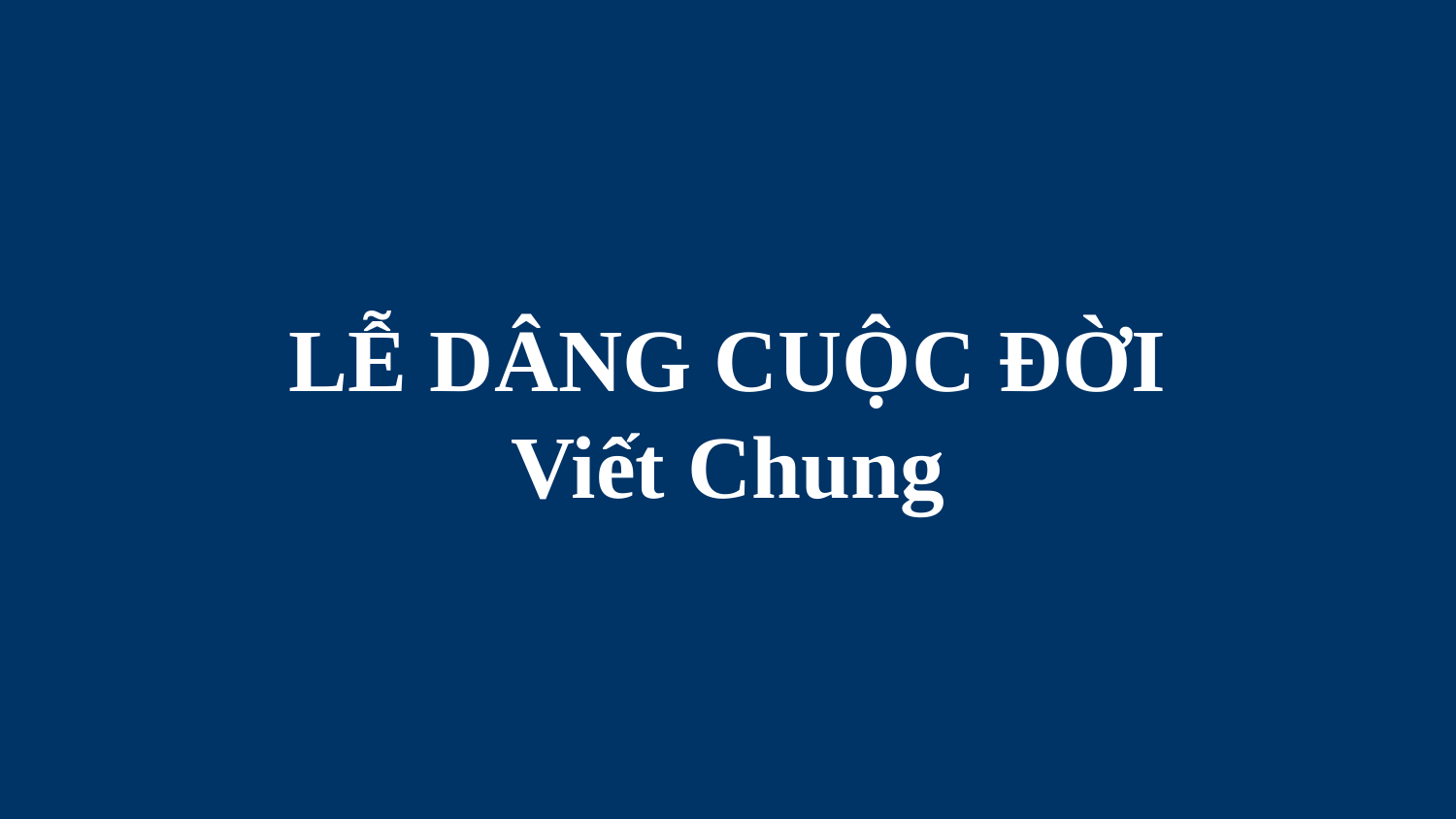

# LỄ DÂNG CUỘC ĐỜI Viết Chung